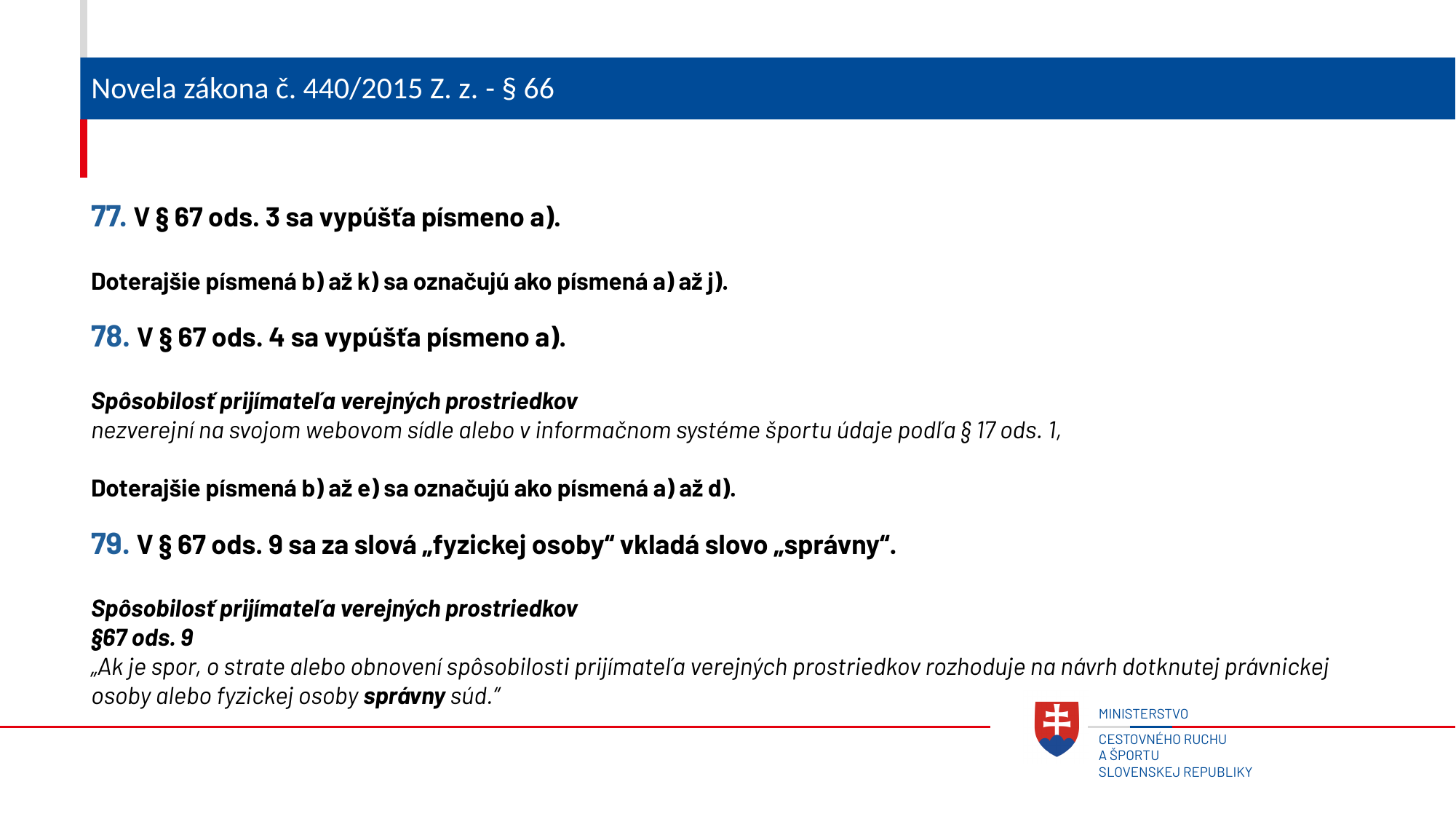

# Novela zákona č. 440/2015 Z. z. - § 66

77. V § 67 ods. 3 sa vypúšťa písmeno a).

Doterajšie písmená b) až k) sa označujú ako písmená a) až j).

78. V § 67 ods. 4 sa vypúšťa písmeno a).

Spôsobilosť prijímateľa verejných prostriedkov
nezverejní na svojom webovom sídle alebo v informačnom systéme športu údaje podľa § 17 ods. 1,

Doterajšie písmená b) až e) sa označujú ako písmená a) až d).

79. V § 67 ods. 9 sa za slová „fyzickej osoby“ vkladá slovo „správny“.

Spôsobilosť prijímateľa verejných prostriedkov
§67 ods. 9
„Ak je spor, o strate alebo obnovení spôsobilosti prijímateľa verejných prostriedkov rozhoduje na návrh dotknutej právnickej osoby alebo fyzickej osoby správny súd.“